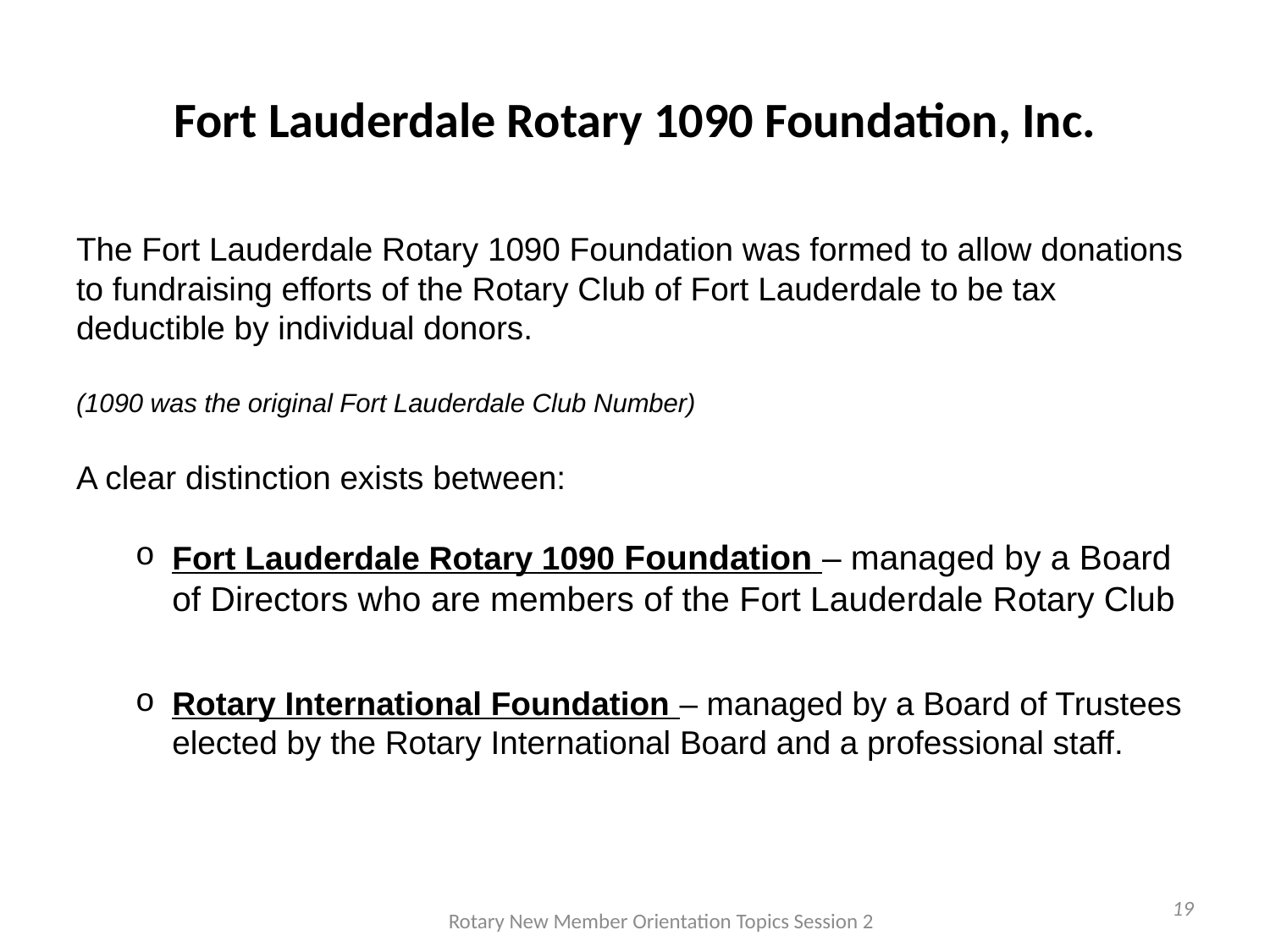

# Fort Lauderdale Rotary 1090 Foundation, Inc.
The Fort Lauderdale Rotary 1090 Foundation was formed to allow donations to fundraising efforts of the Rotary Club of Fort Lauderdale to be tax deductible by individual donors.

(1090 was the original Fort Lauderdale Club Number)

A clear distinction exists between:

Fort Lauderdale Rotary 1090 Foundation – managed by a Board of Directors who are members of the Fort Lauderdale Rotary Club

Rotary International Foundation – managed by a Board of Trustees elected by the Rotary International Board and a professional staff.

Rotary New Member Orientation Topics Session 2
19